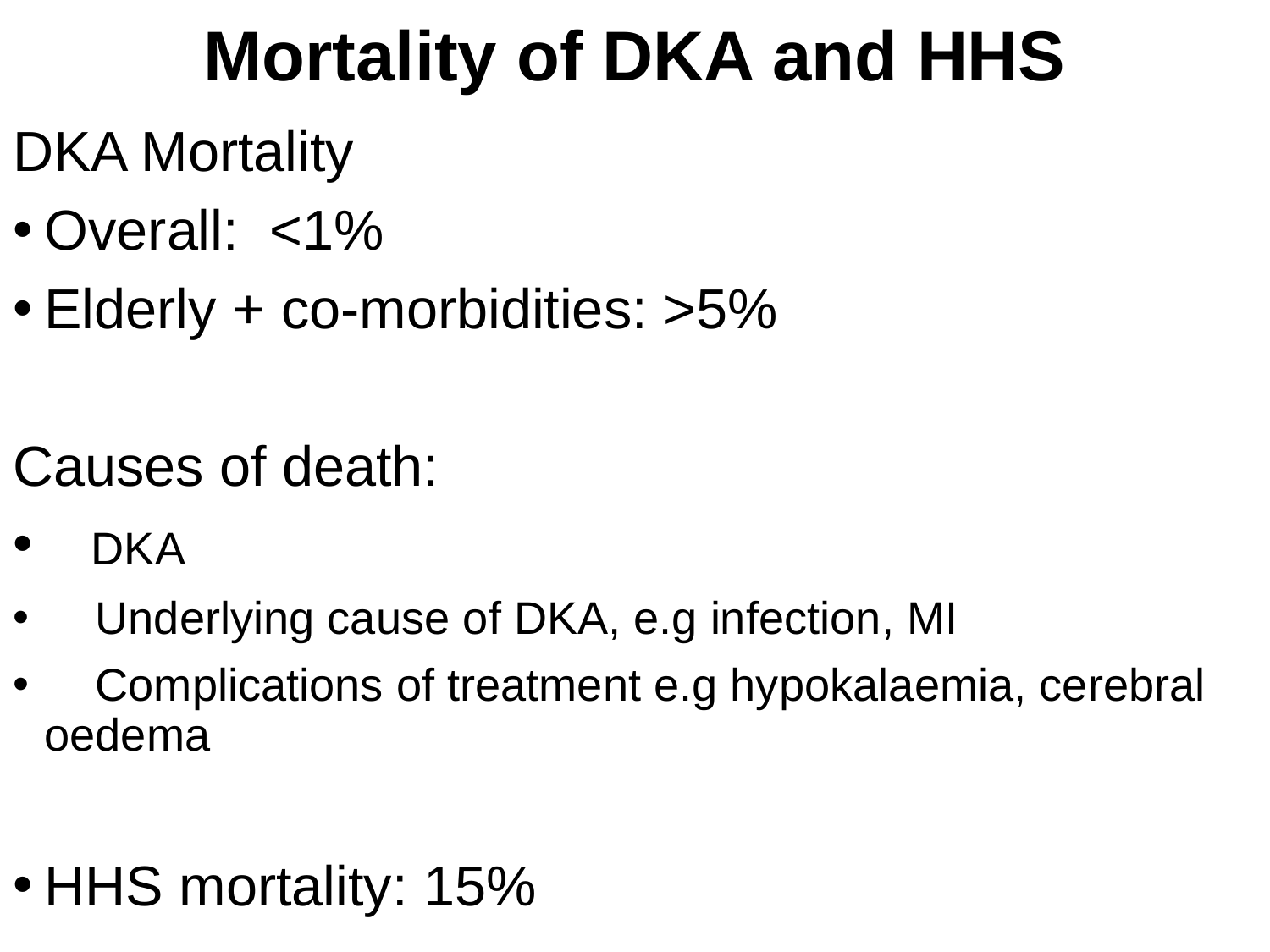

# Mortality of DKA and HHS
DKA Mortality
Overall:  <1%
Elderly + co-morbidities: >5%

Causes of death:
   DKA
    Underlying cause of DKA, e.g infection, MI
    Complications of treatment e.g hypokalaemia, cerebral oedema

HHS mortality: 15%